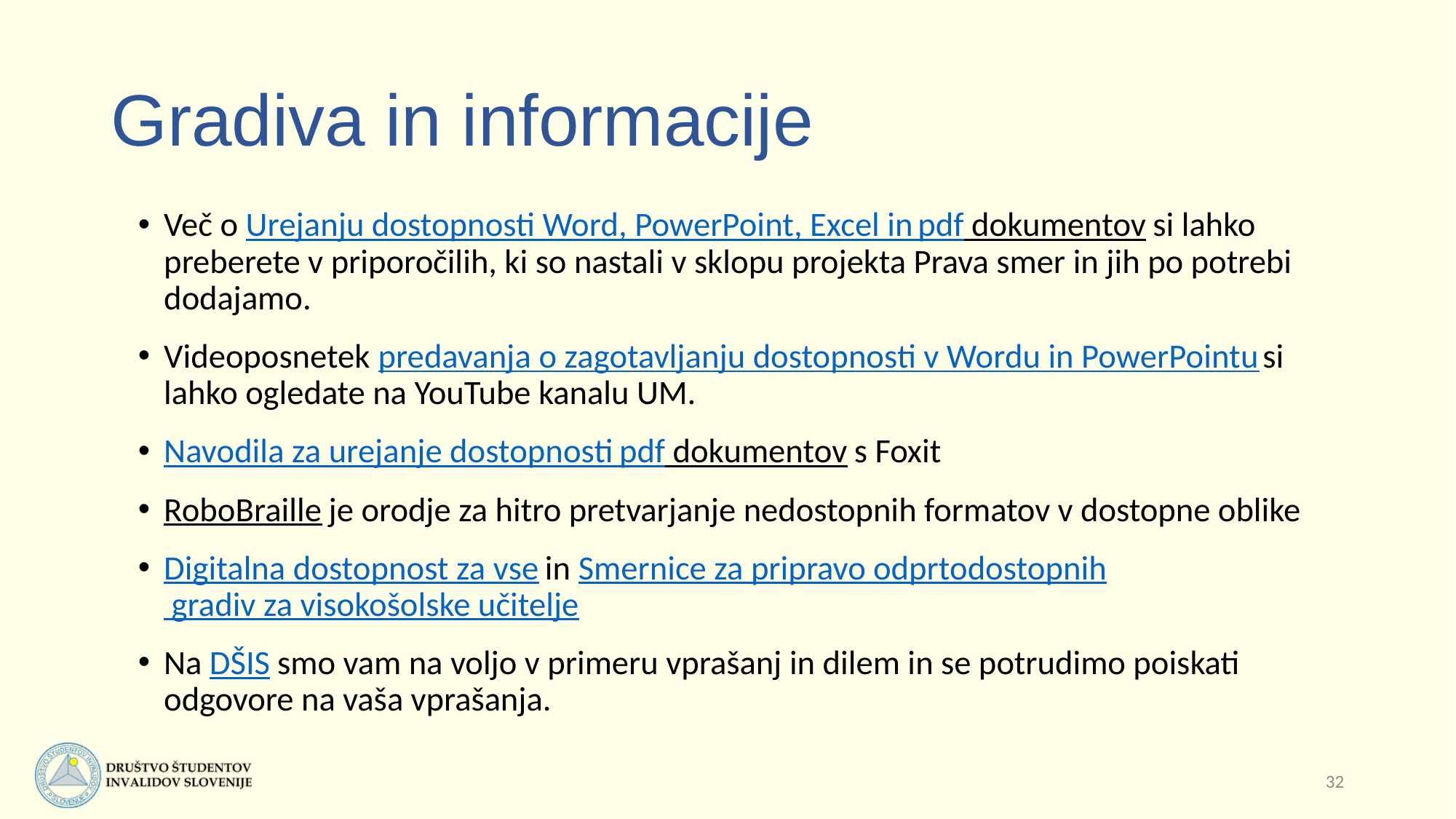

# Gradiva in informacije
Več o Urejanju dostopnosti Word, PowerPoint, Excel in pdf dokumentov si lahko preberete v priporočilih, ki so nastali v sklopu projekta Prava smer in jih po potrebi dodajamo.
Videoposnetek predavanja o zagotavljanju dostopnosti v Wordu in PowerPointu si lahko ogledate na YouTube kanalu UM.
Navodila za urejanje dostopnosti pdf dokumentov s Foxit
RoboBraille je orodje za hitro pretvarjanje nedostopnih formatov v dostopne oblike
Digitalna dostopnost za vse in Smernice za pripravo odprtodostopnih gradiv za visokošolske učitelje
Na DŠIS smo vam na voljo v primeru vprašanj in dilem in se potrudimo poiskati odgovore na vaša vprašanja.
32